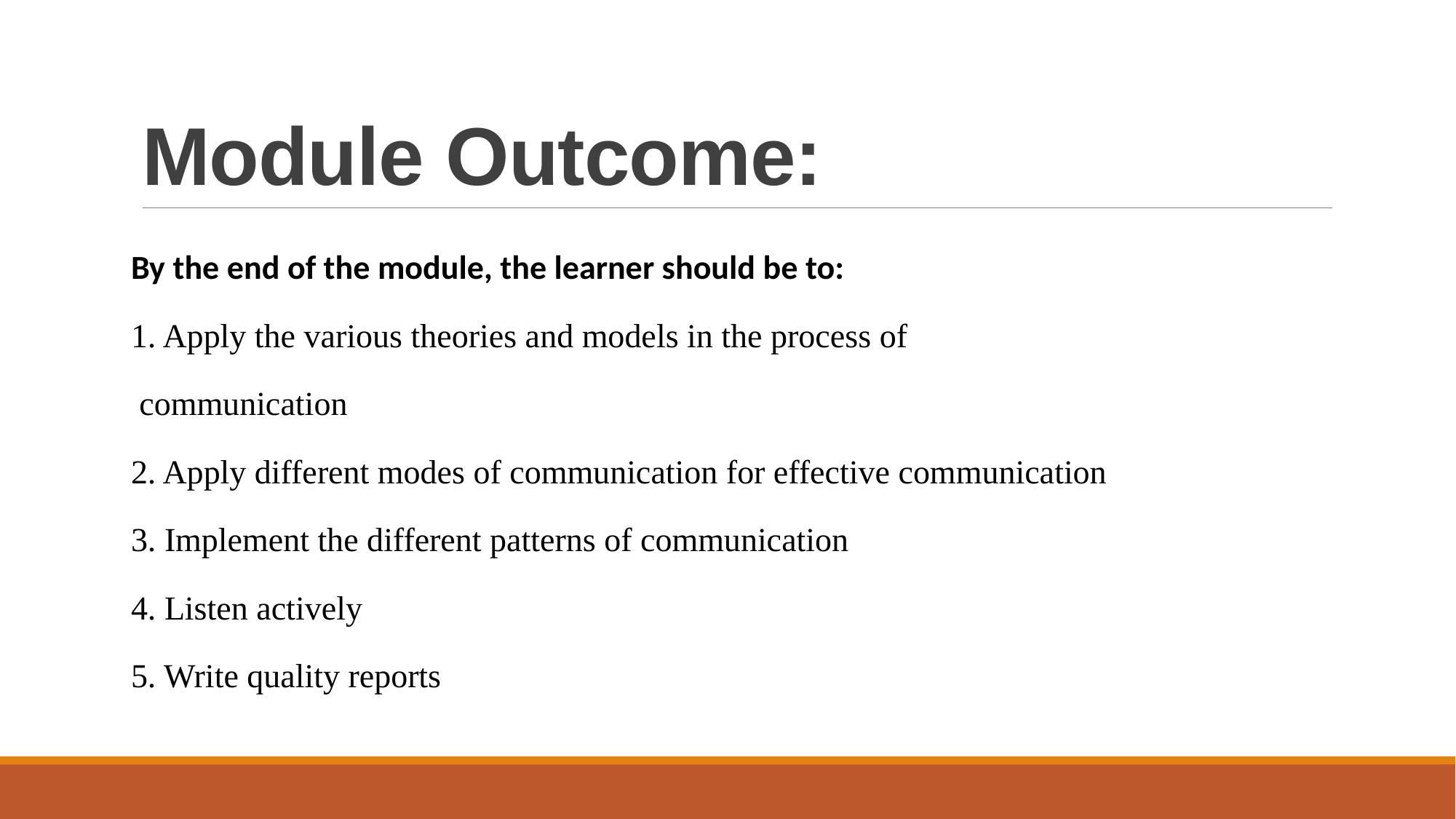

# Module Outcome:
By the end of the module, the learner should be to:
1. Apply the various theories and models in the process of
 communication
2. Apply different modes of communication for effective communication
3. Implement the different patterns of communication
4. Listen actively
5. Write quality reports